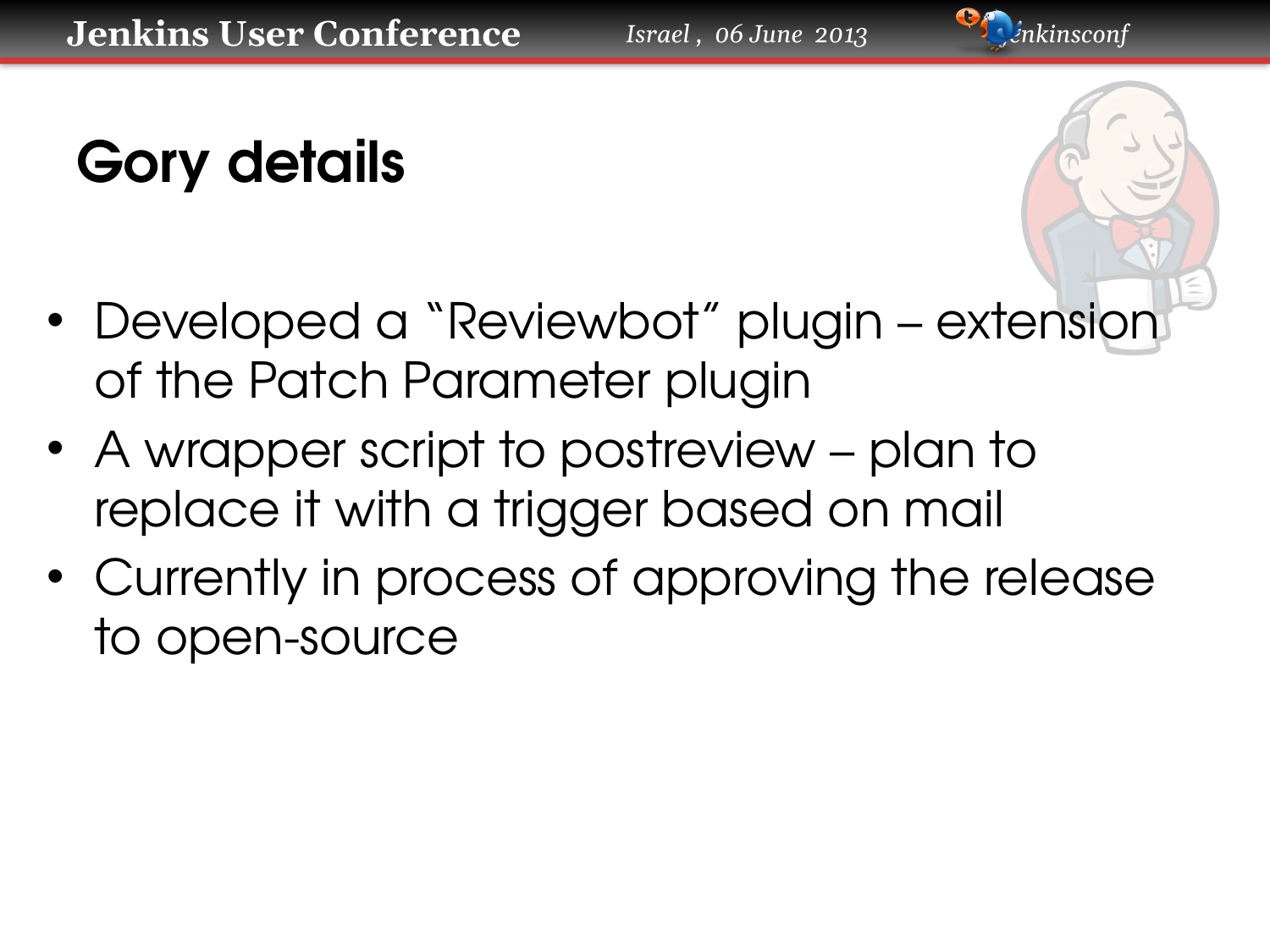

# Gory details
Developed a “Reviewbot” plugin – extension of the Patch Parameter plugin
A wrapper script to postreview – plan to replace it with a trigger based on mail
Currently in process of approving the release to open-source